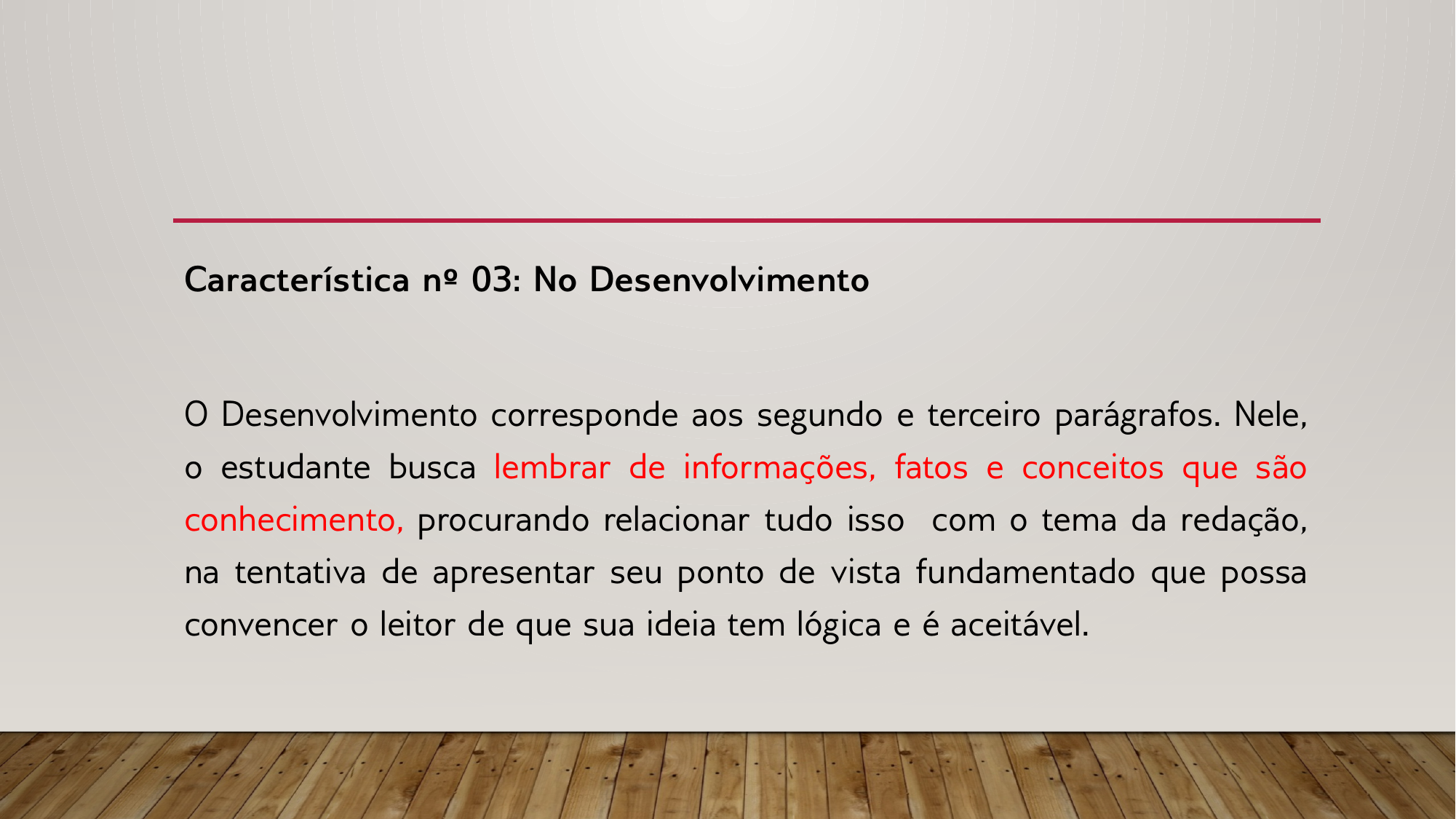

#
Característica nº 03: No Desenvolvimento

O Desenvolvimento corresponde aos segundo e terceiro parágrafos. Nele, o estudante busca lembrar de informações, fatos e conceitos que são conhecimento, procurando relacionar tudo isso  com o tema da redação, na tentativa de apresentar seu ponto de vista fundamentado que possa convencer o leitor de que sua ideia tem lógica e é aceitável.